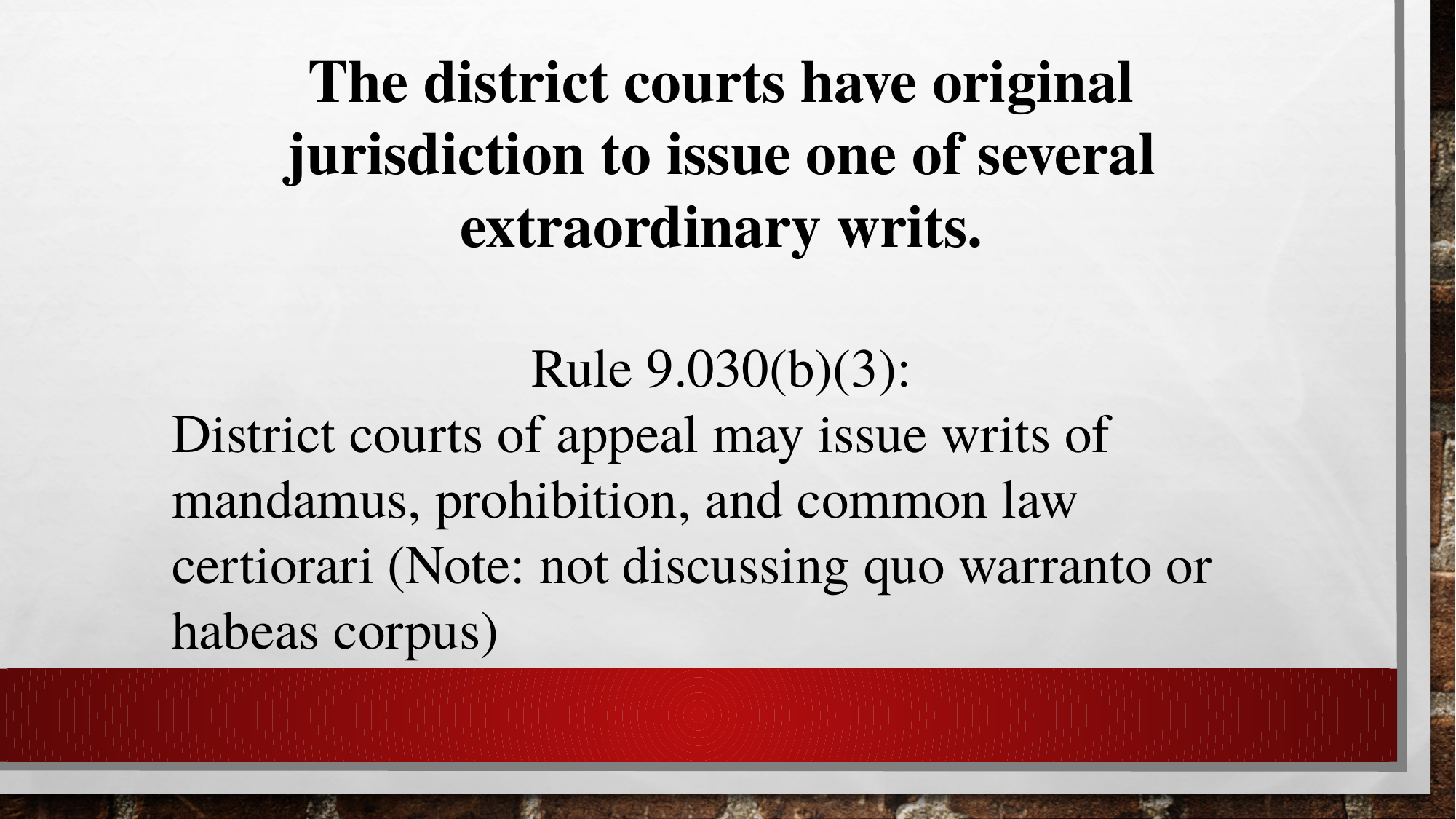

The district courts have original jurisdiction to issue one of several extraordinary writs.

Rule 9.030(b)(3):
District courts of appeal may issue writs of mandamus, prohibition, and common law certiorari (Note: not discussing quo warranto or habeas corpus)